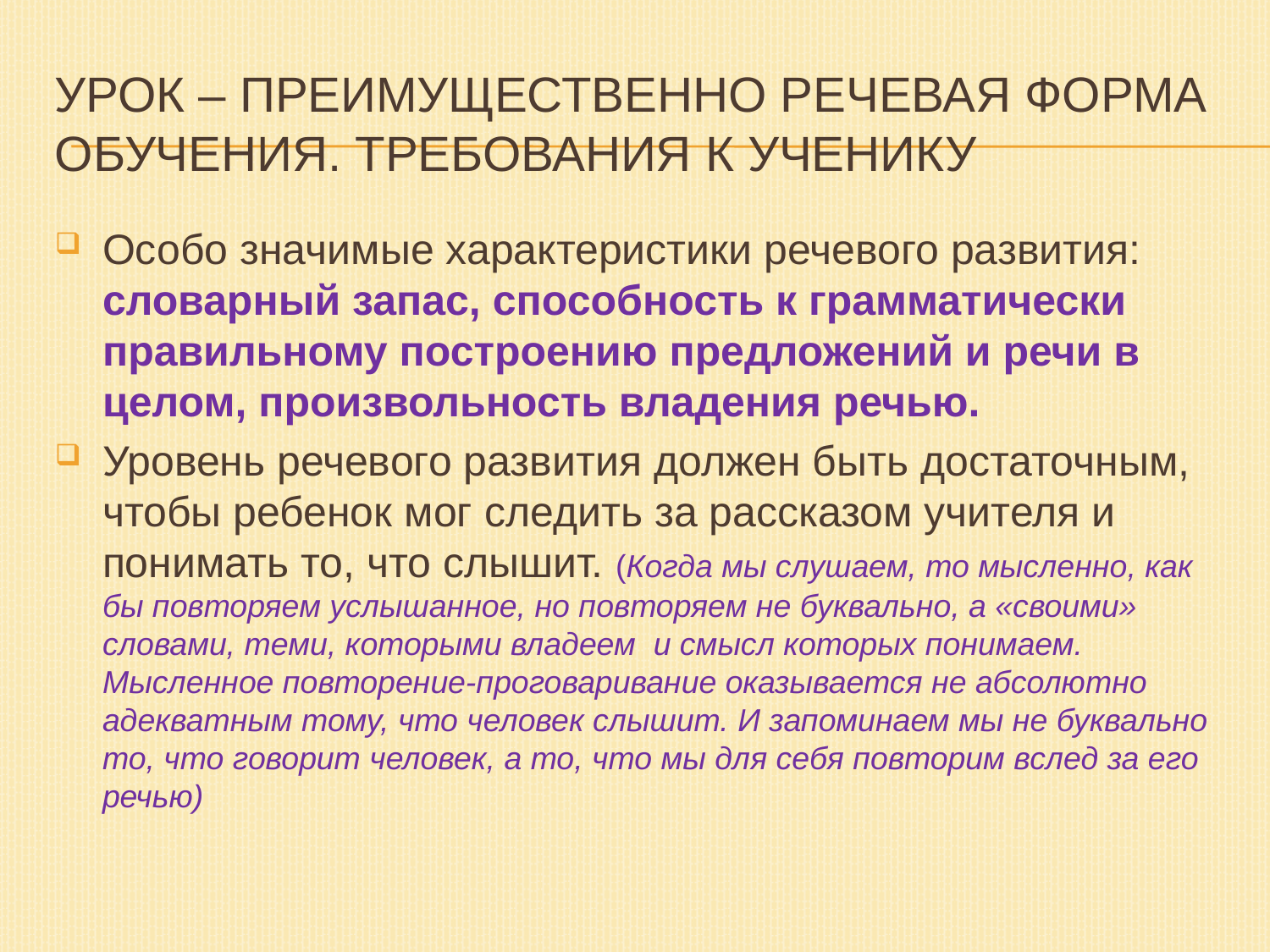

# Урок – преимущественно речевая форма обучения. Требования к ученику
Особо значимые характеристики речевого развития: словарный запас, способность к грамматически правильному построению предложений и речи в целом, произвольность владения речью.
Уровень речевого развития должен быть достаточным, чтобы ребенок мог следить за рассказом учителя и понимать то, что слышит. (Когда мы слушаем, то мысленно, как бы повторяем услышанное, но повторяем не буквально, а «своими» словами, теми, которыми владеем  и смысл которых понимаем. Мысленное повторение-проговаривание оказывается не абсолютно адекватным тому, что человек слышит. И запоминаем мы не буквально то, что говорит человек, а то, что мы для себя повторим вслед за его речью)